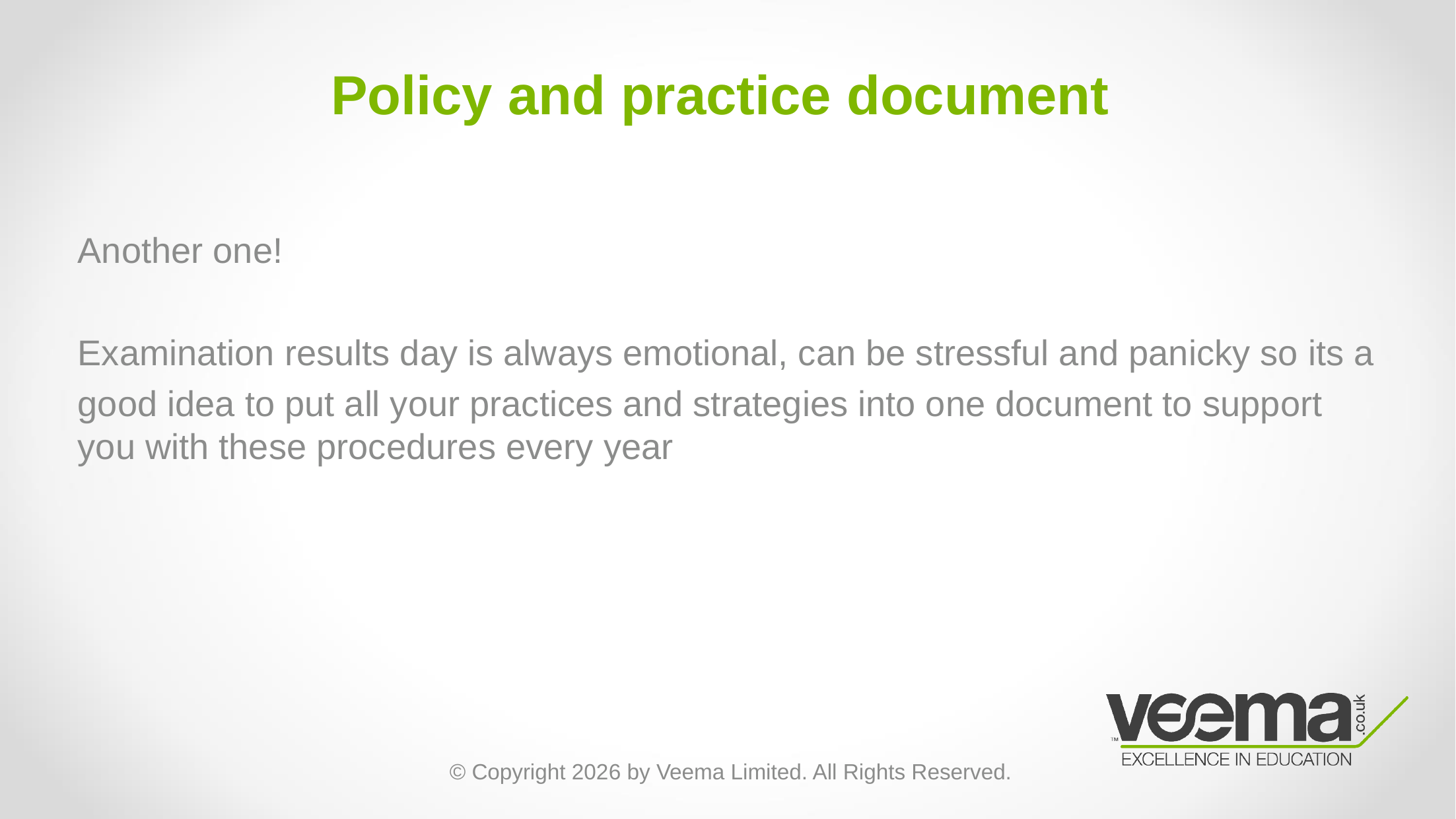

# Policy and practice document
Another one!

Examination results day is always emotional, can be stressful and panicky so its a
good idea to put all your practices and strategies into one document to support you with these procedures every year